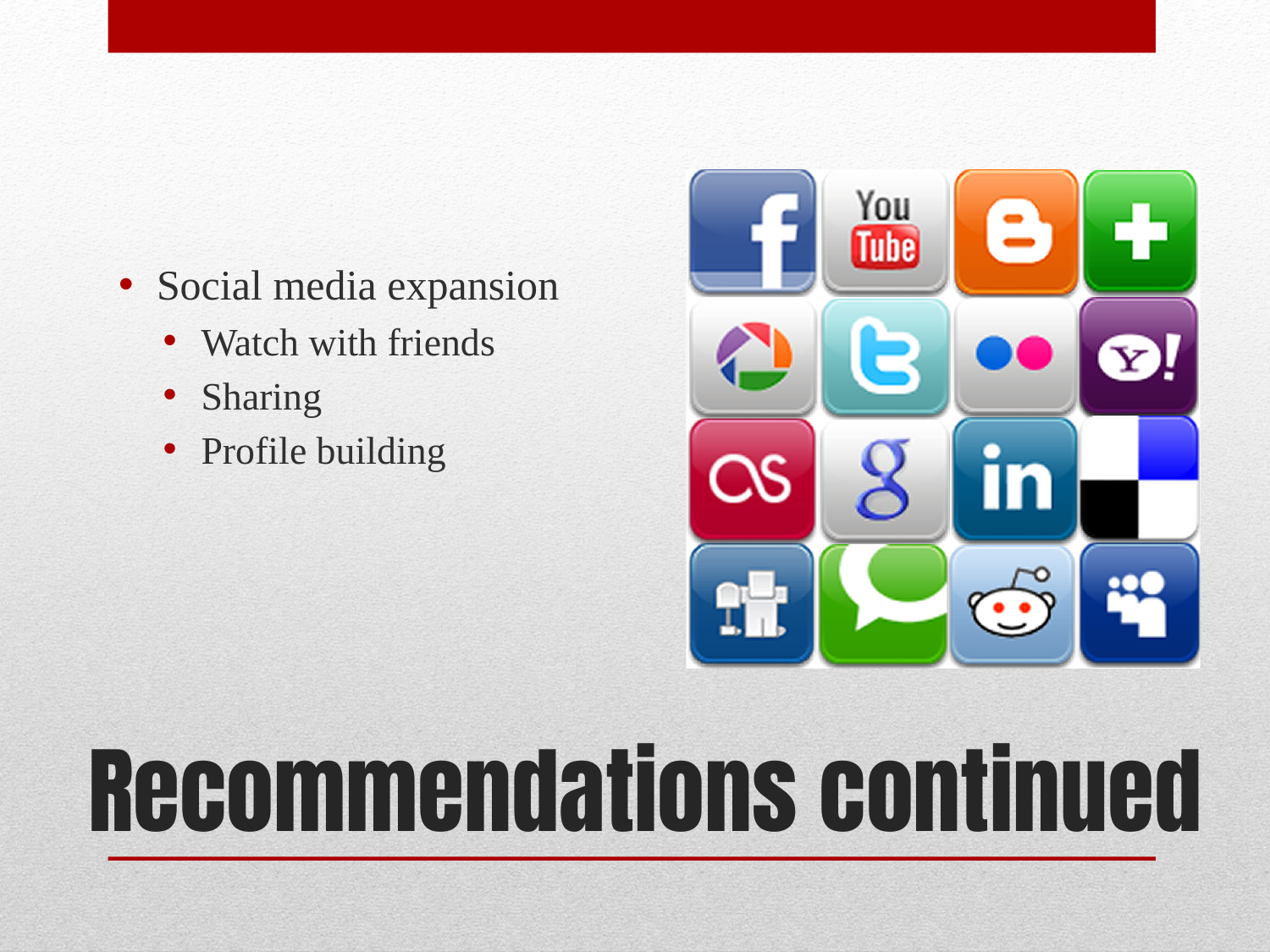

Social media expansion
Watch with friends
Sharing
Profile building

# Recommendations continued